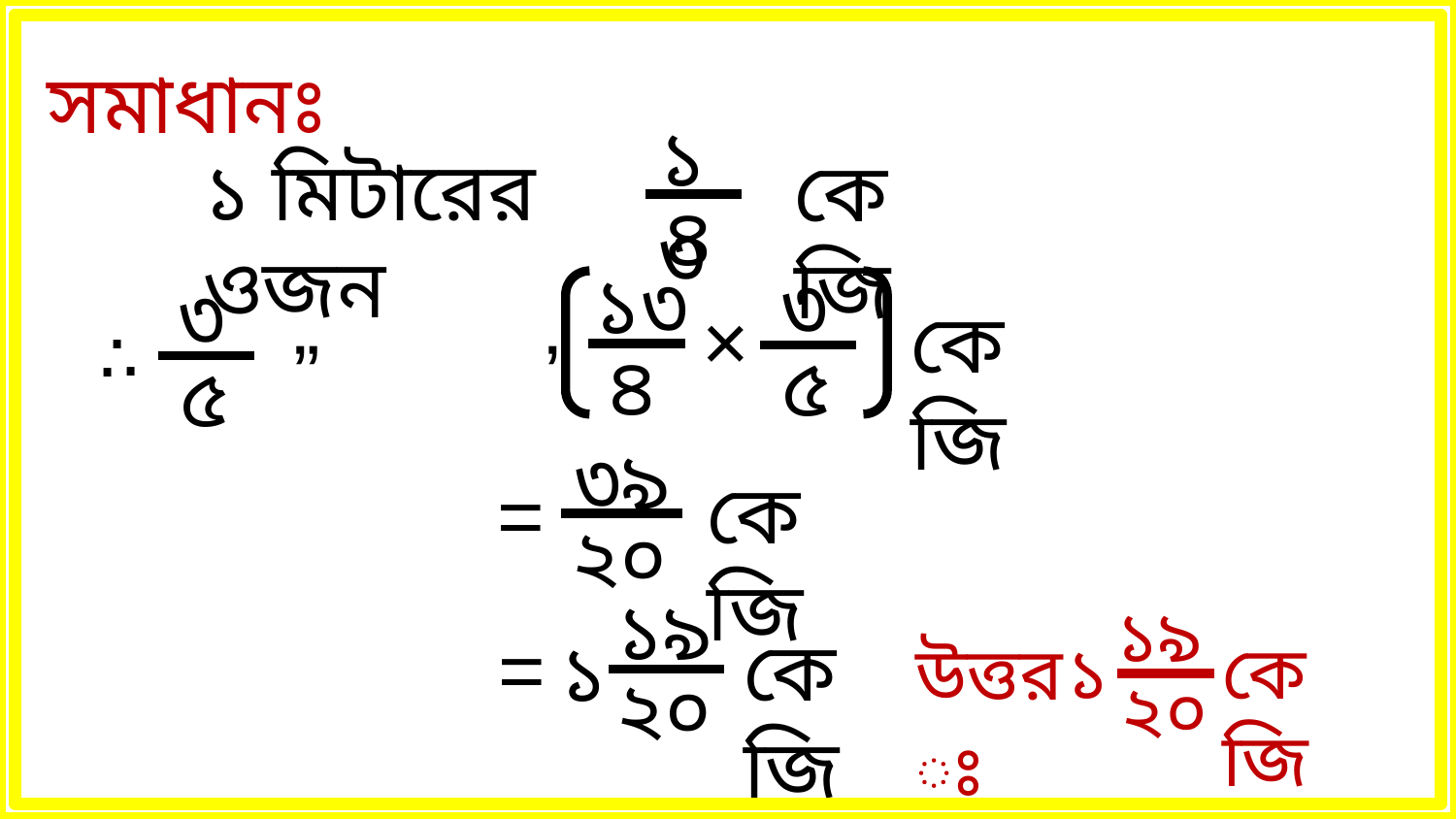

সমাধানঃ
১৩
৪
১ মিটারের ওজন
কেজি
১৩
৪
৩
৫
৩
৫
.
.
.

×
কেজি
 ”          ”
৩৯
কেজি
=
২০
১৯
১৯
১
কেজি
উত্তরঃ
২০
=
কেজি
১
২০